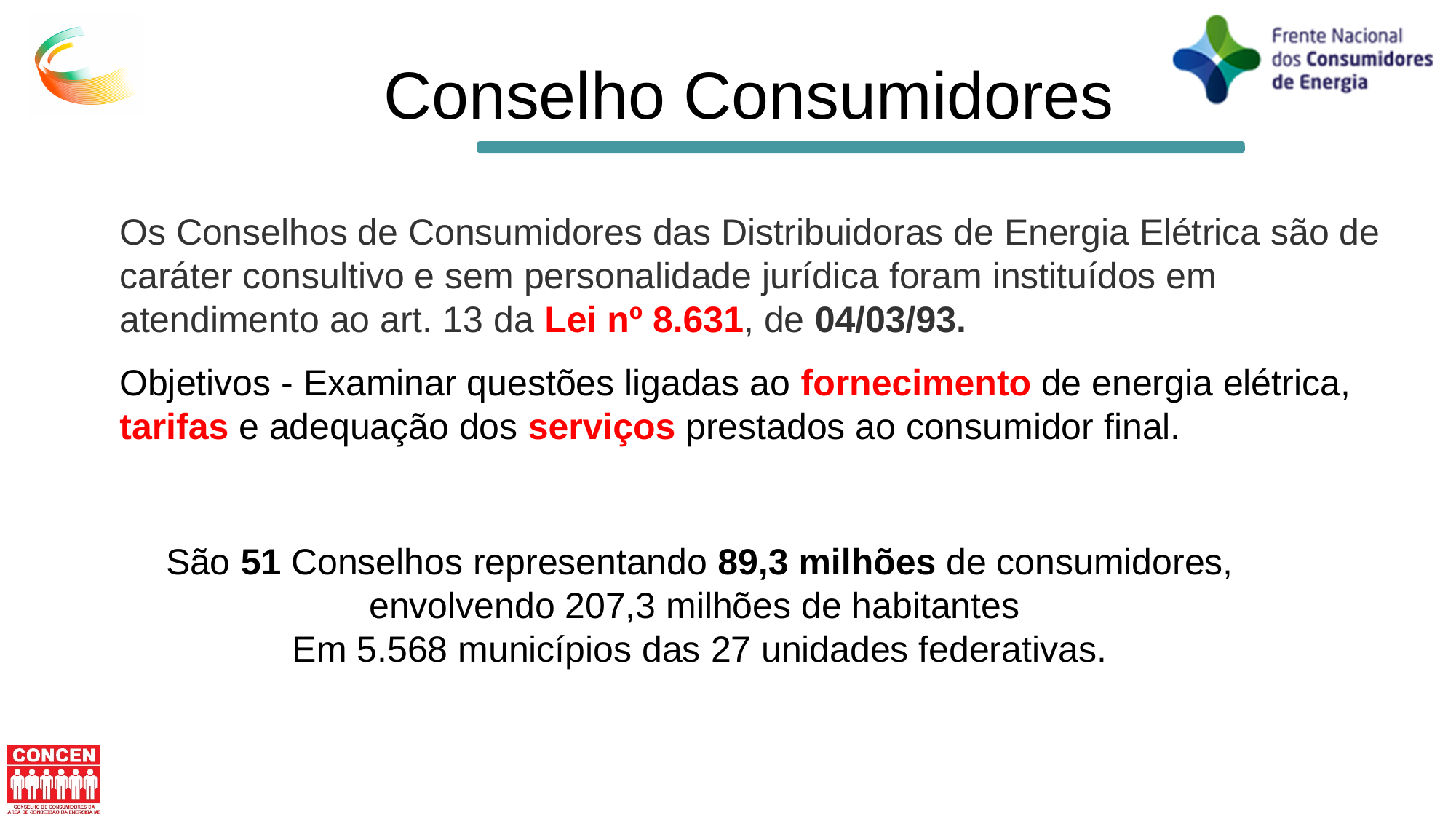

Conselho Consumidores

Os Conselhos de Consumidores das Distribuidoras de Energia Elétrica são de caráter consultivo e sem personalidade jurídica foram instituídos em atendimento ao art. 13 da Lei nº 8.631, de 04/03/93.

Objetivos - Examinar questões ligadas ao fornecimento de energia elétrica, tarifas e adequação dos serviços prestados ao consumidor final.
São 51 Conselhos representando 89,3 milhões de consumidores, envolvendo 207,3 milhões de habitantes
Em 5.568 municípios das 27 unidades federativas.